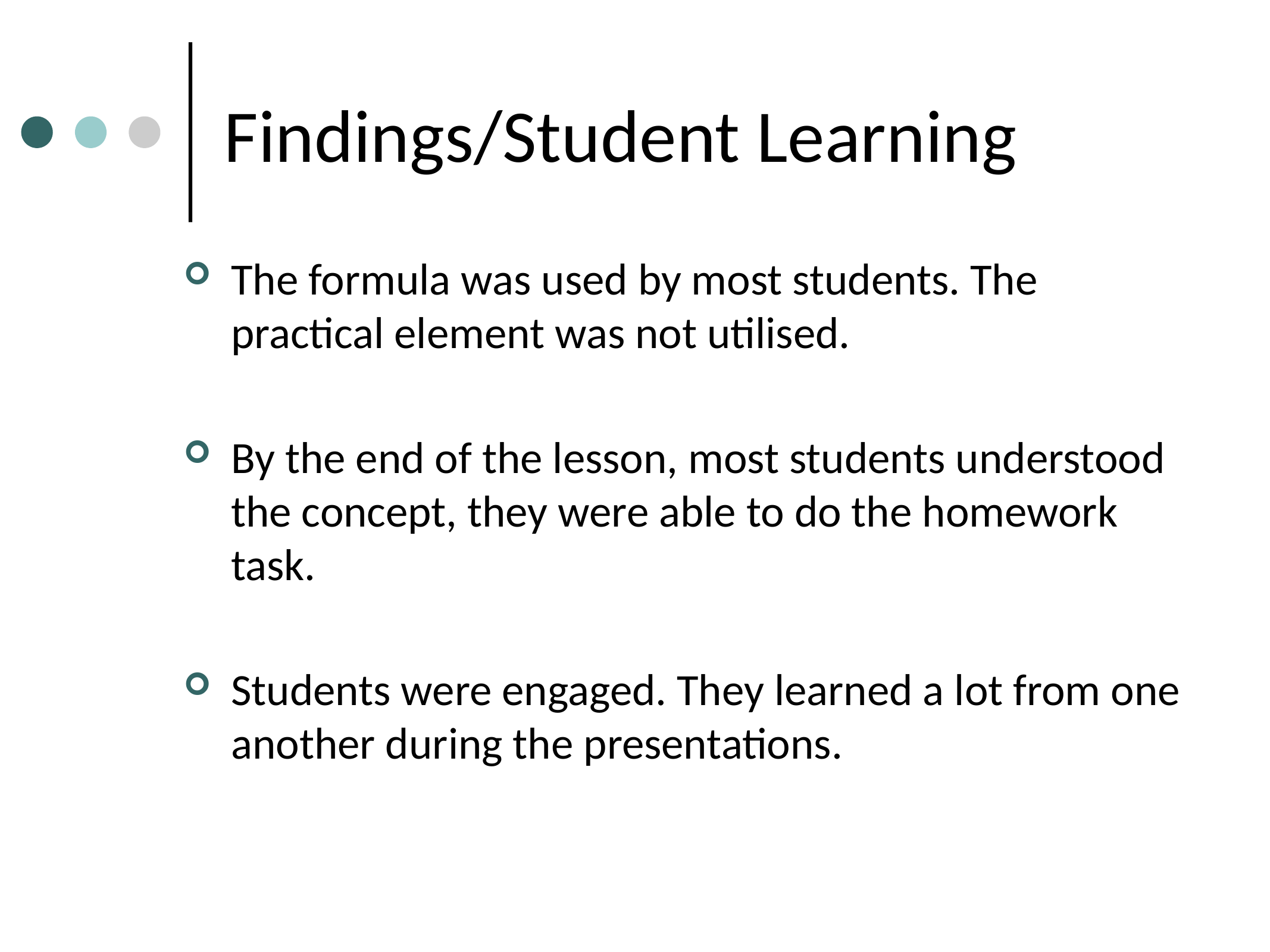

# Findings/Student Learning
The formula was used by most students. The practical element was not utilised.

By the end of the lesson, most students understood the concept, they were able to do the homework task.

Students were engaged. They learned a lot from one another during the presentations.